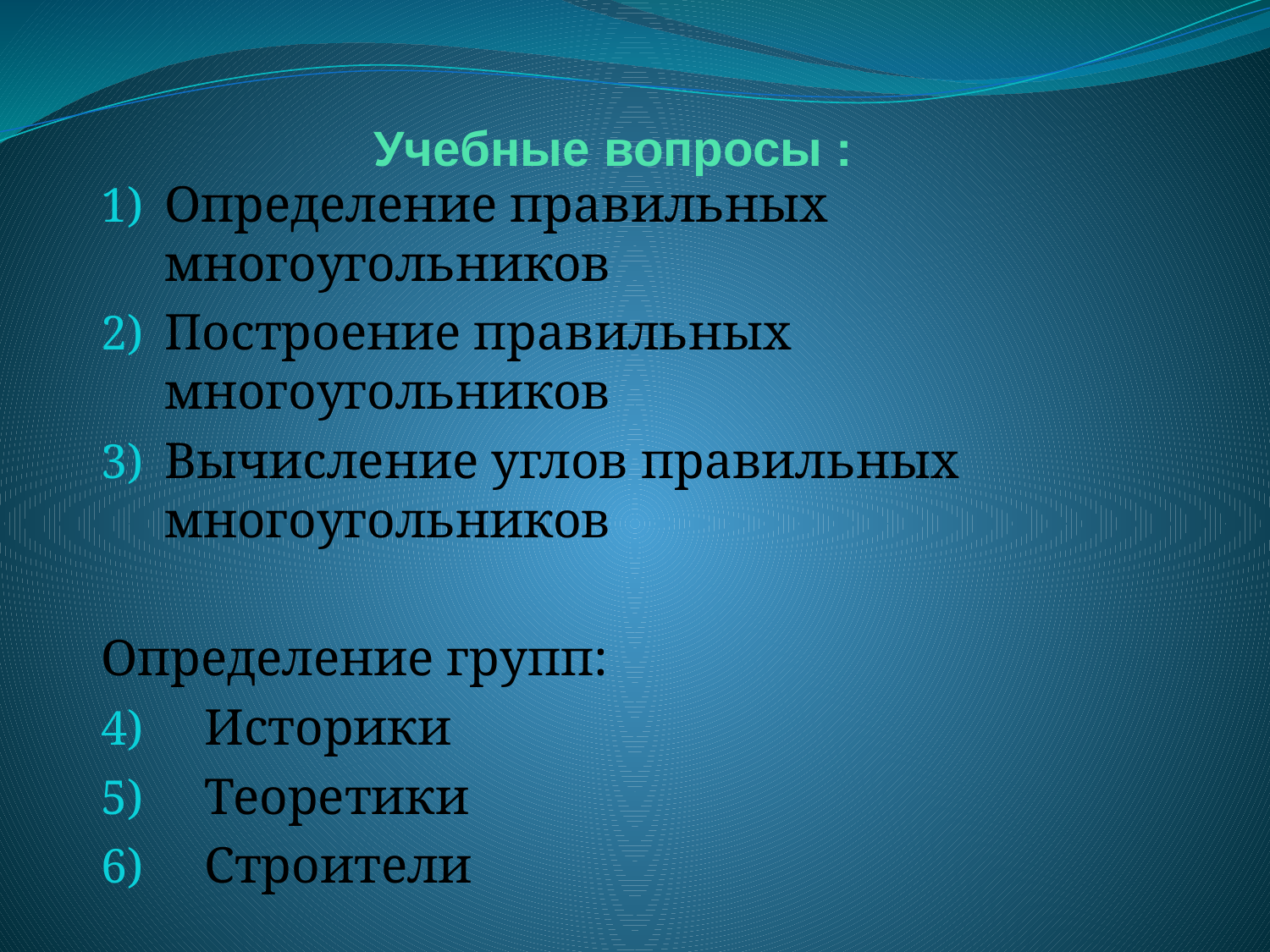

# Учебные вопросы :
Определение правильных многоугольников
Построение правильных многоугольников
Вычисление углов правильных многоугольников

Определение групп:
Историки
Теоретики
Строители